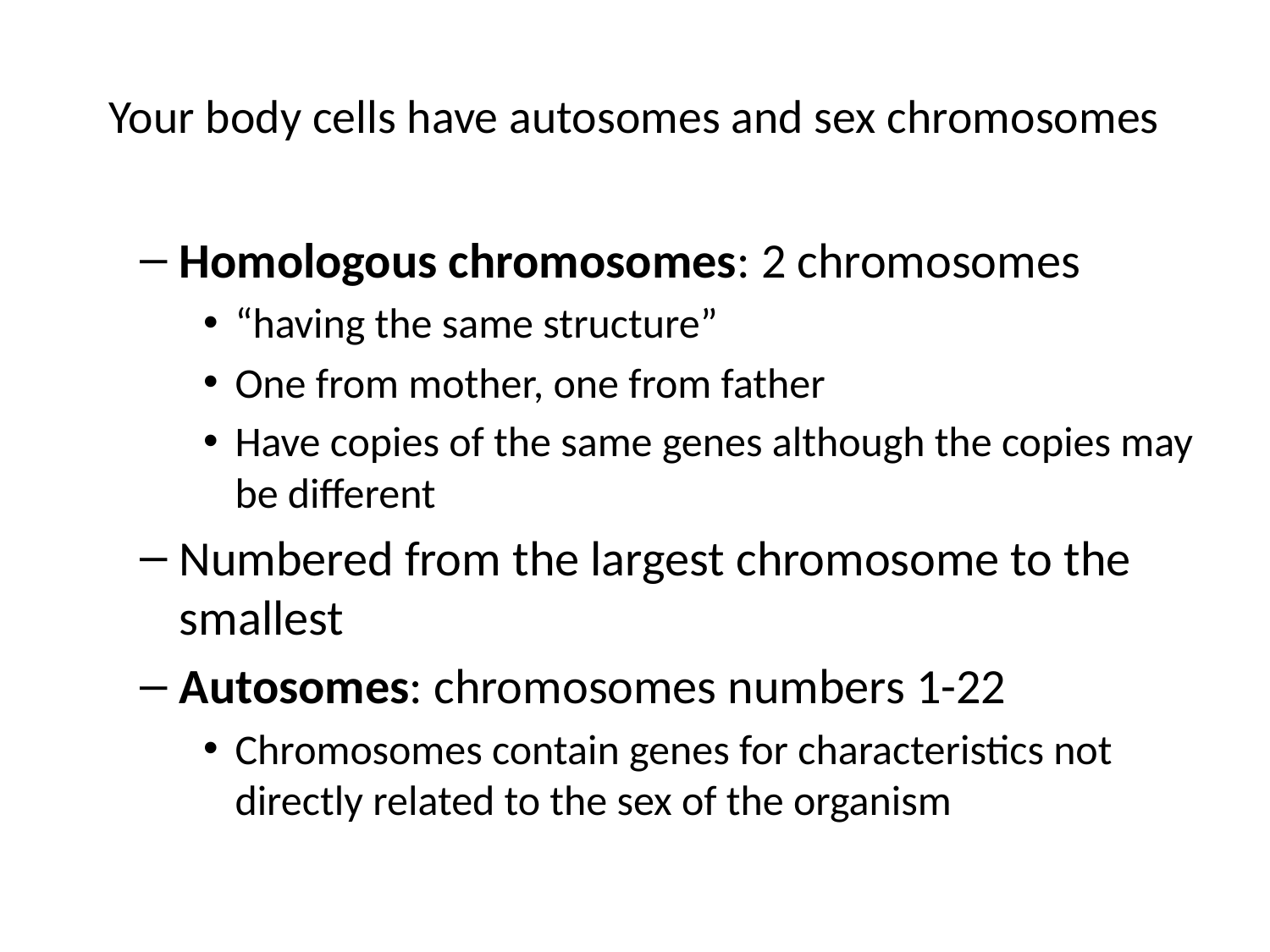

# Your body cells have autosomes and sex chromosomes
Homologous chromosomes: 2 chromosomes
“having the same structure”
One from mother, one from father
Have copies of the same genes although the copies may be different
Numbered from the largest chromosome to the smallest
Autosomes: chromosomes numbers 1-22
Chromosomes contain genes for characteristics not directly related to the sex of the organism